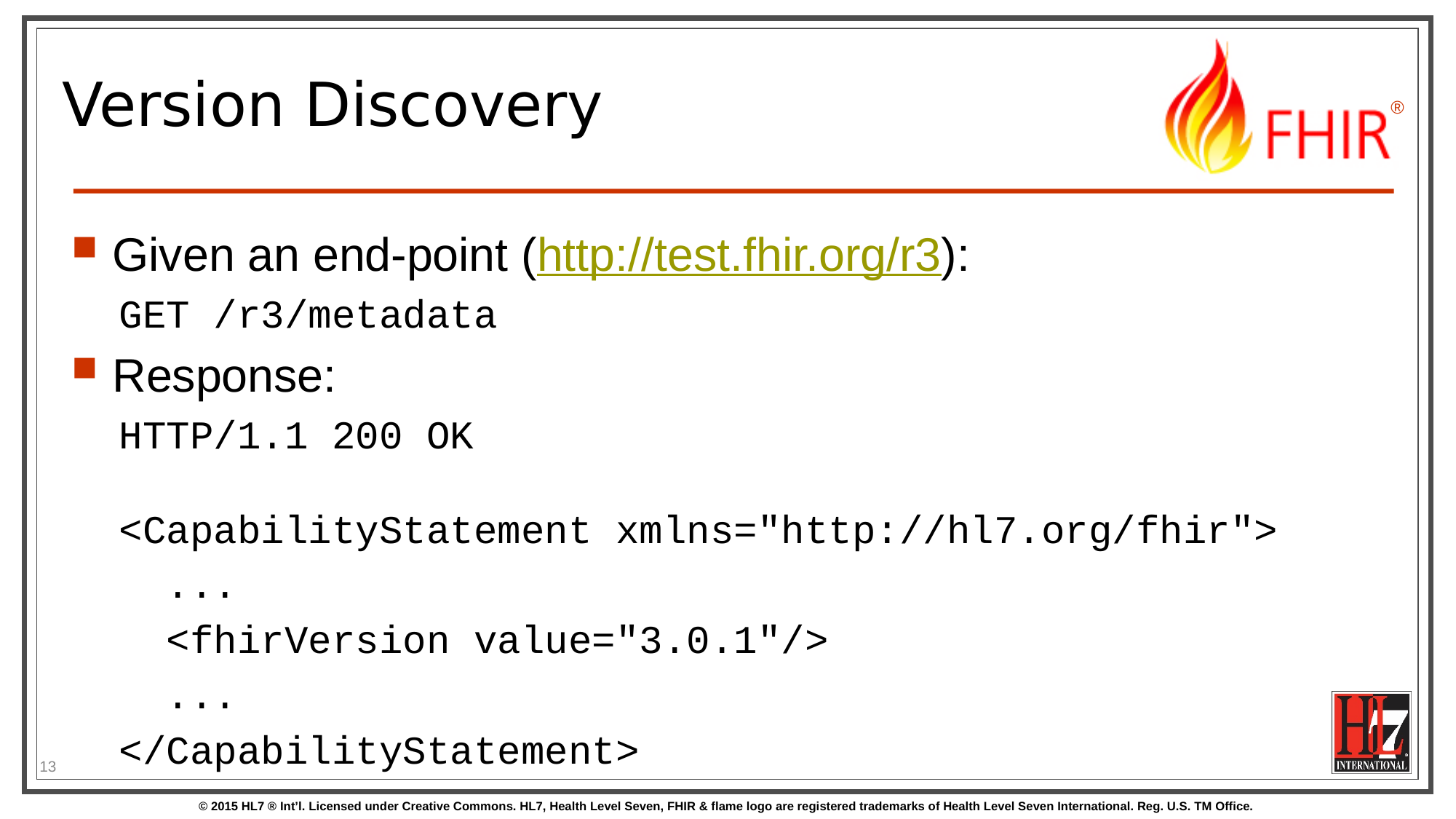

# Version Discovery
Given an end-point (http://test.fhir.org/r3):
GET /r3/metadata
Response:
HTTP/1.1 200 OK
<CapabilityStatement xmlns="http://hl7.org/fhir">
  ...
  <fhirVersion value="3.0.1"/>
  ...
</CapabilityStatement>
13